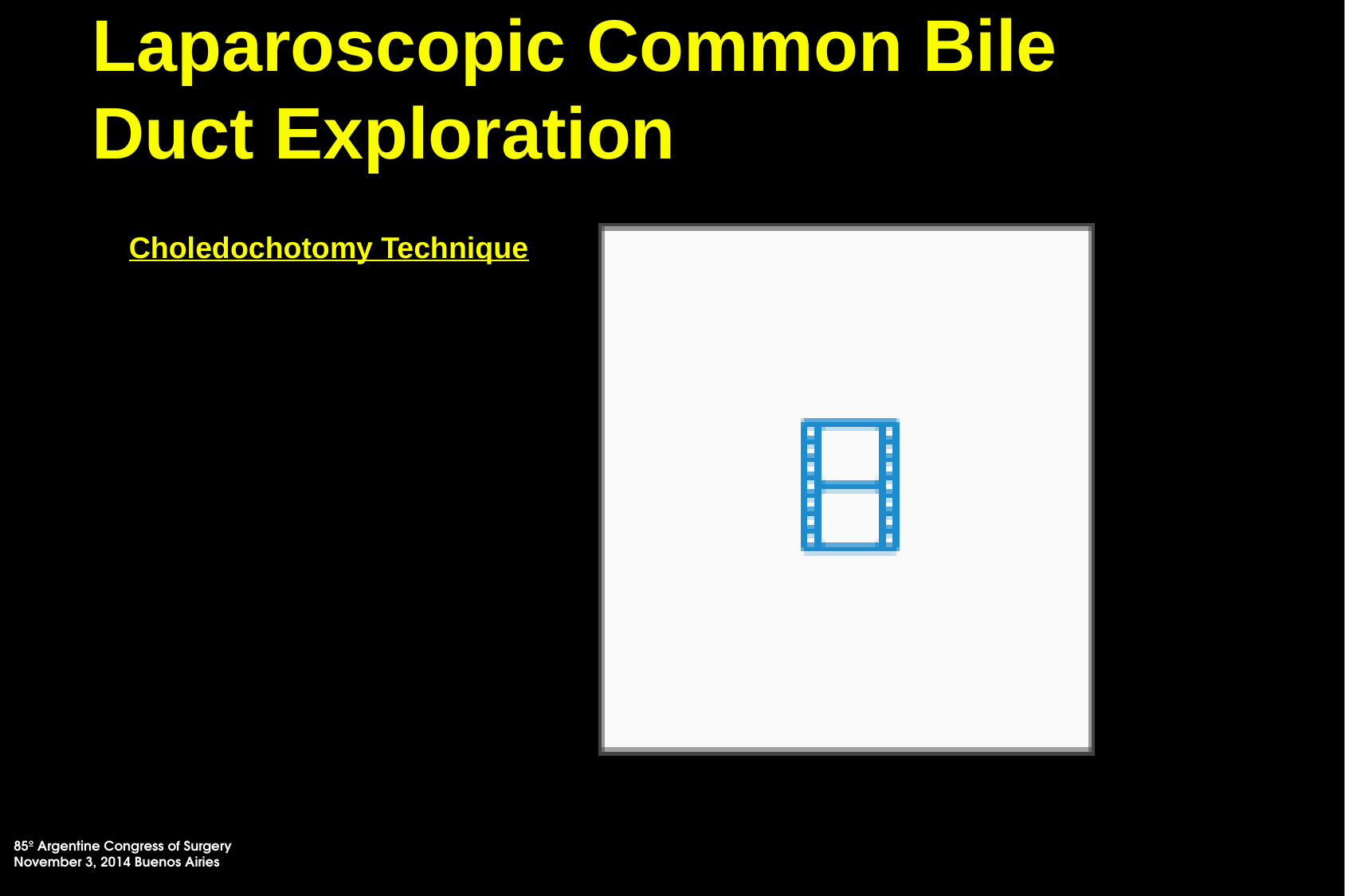

# Laparoscopic Common Bile Duct Exploration
Choledochotomy Technique